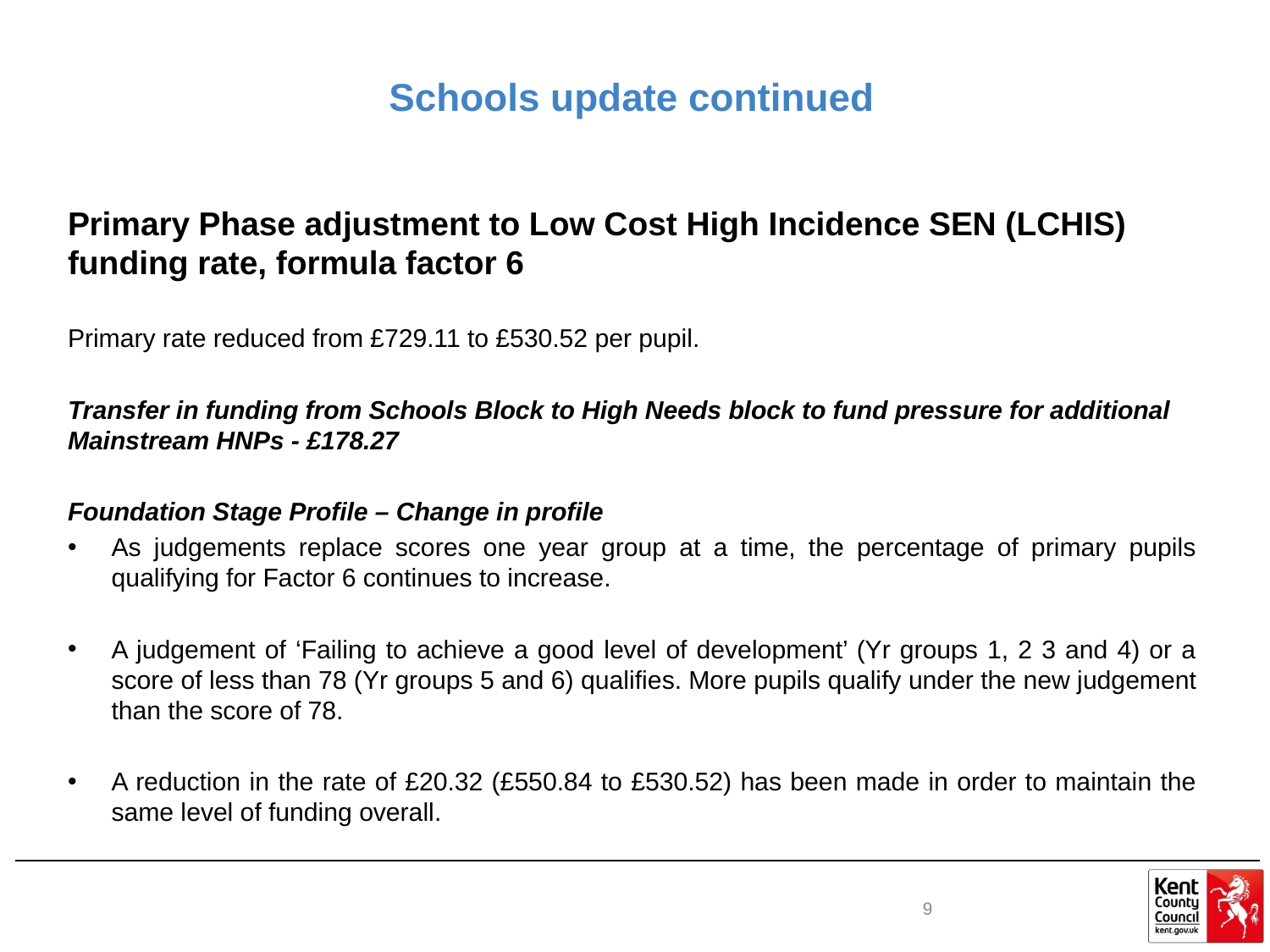

# Schools update continued
Primary Phase adjustment to Low Cost High Incidence SEN (LCHIS) funding rate, formula factor 6

Primary rate reduced from £729.11 to £530.52 per pupil.

Transfer in funding from Schools Block to High Needs block to fund pressure for additional Mainstream HNPs - £178.27

Foundation Stage Profile – Change in profile
As judgements replace scores one year group at a time, the percentage of primary pupils qualifying for Factor 6 continues to increase.

A judgement of ‘Failing to achieve a good level of development’ (Yr groups 1, 2 3 and 4) or a score of less than 78 (Yr groups 5 and 6) qualifies. More pupils qualify under the new judgement than the score of 78.

A reduction in the rate of £20.32 (£550.84 to £530.52) has been made in order to maintain the same level of funding overall.

9